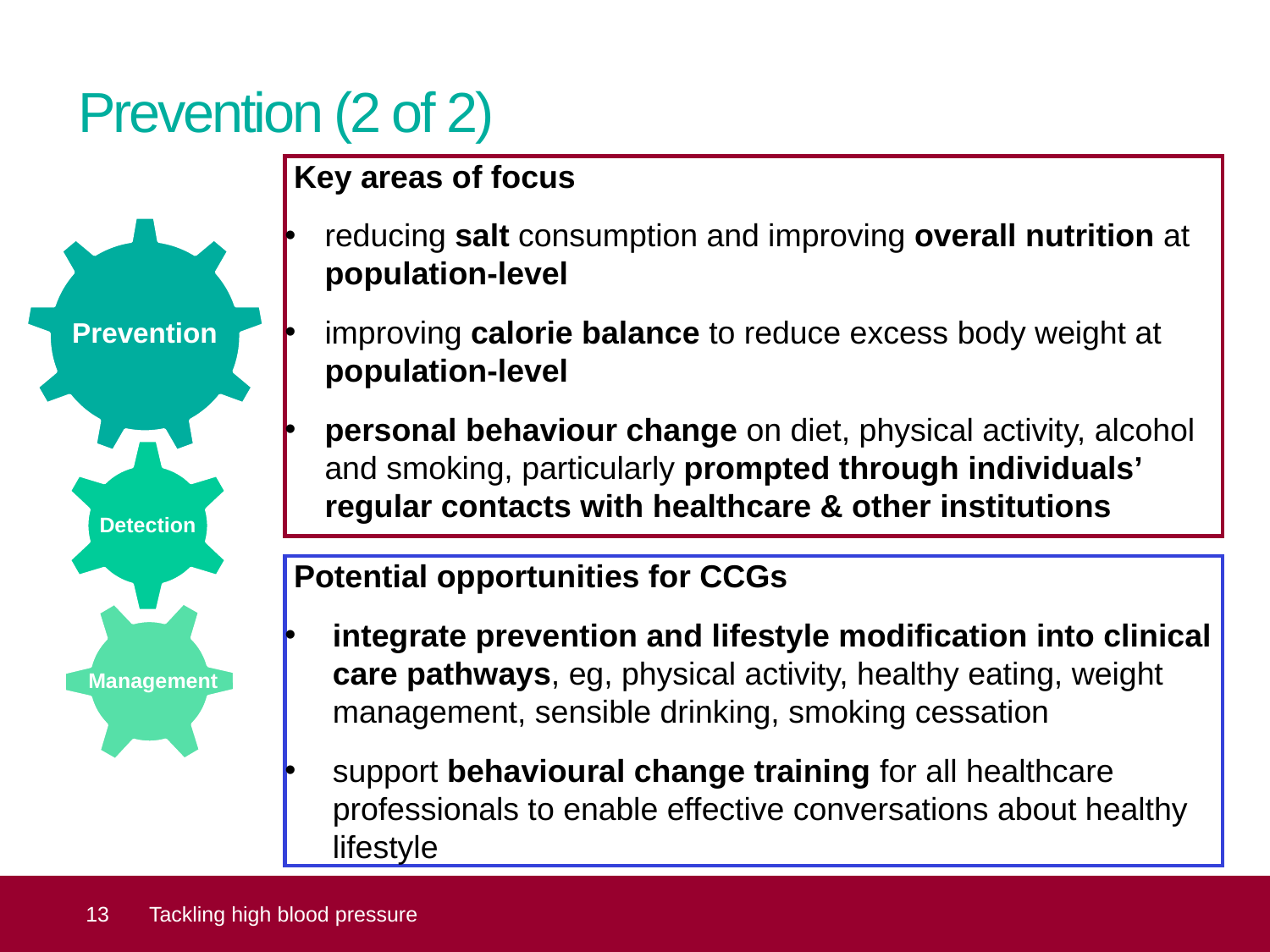

# Prevention (2 of 2)
 Key areas of focus
reducing salt consumption and improving overall nutrition at population-level
improving calorie balance to reduce excess body weight at population-level
personal behaviour change on diet, physical activity, alcohol and smoking, particularly prompted through individuals’ regular contacts with healthcare & other institutions

Prevention

Detection

Management
 Potential opportunities for CCGs
integrate prevention and lifestyle modification into clinical care pathways, eg, physical activity, healthy eating, weight management, sensible drinking, smoking cessation
support behavioural change training for all healthcare professionals to enable effective conversations about healthy lifestyle
  13
Tackling high blood pressure